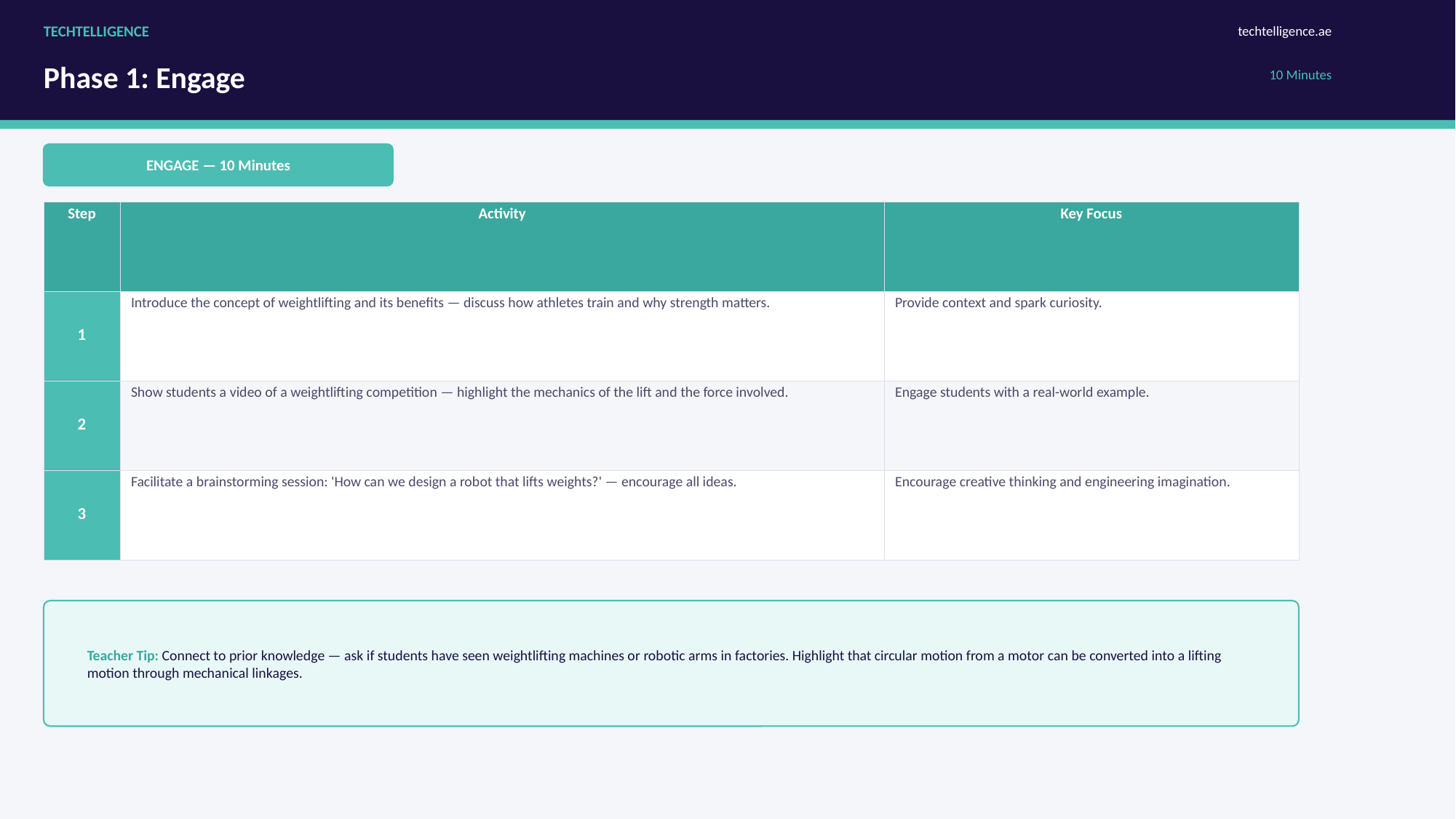

TECHTELLIGENCE
techtelligence.ae
Phase 1: Engage
10 Minutes

ENGAGE — 10 Minutes
| Step | Activity | Key Focus |
| --- | --- | --- |
| 1 | Introduce the concept of weightlifting and its benefits — discuss how athletes train and why strength matters. | Provide context and spark curiosity. |
| 2 | Show students a video of a weightlifting competition — highlight the mechanics of the lift and the force involved. | Engage students with a real-world example. |
| 3 | Facilitate a brainstorming session: 'How can we design a robot that lifts weights?' — encourage all ideas. | Encourage creative thinking and engineering imagination. |

Teacher Tip: Connect to prior knowledge — ask if students have seen weightlifting machines or robotic arms in factories. Highlight that circular motion from a motor can be converted into a lifting motion through mechanical linkages.

TECHTELLIGENCE  |  Nezha Inventor's Kit V2  |  Case 3: Weightlifting Robot